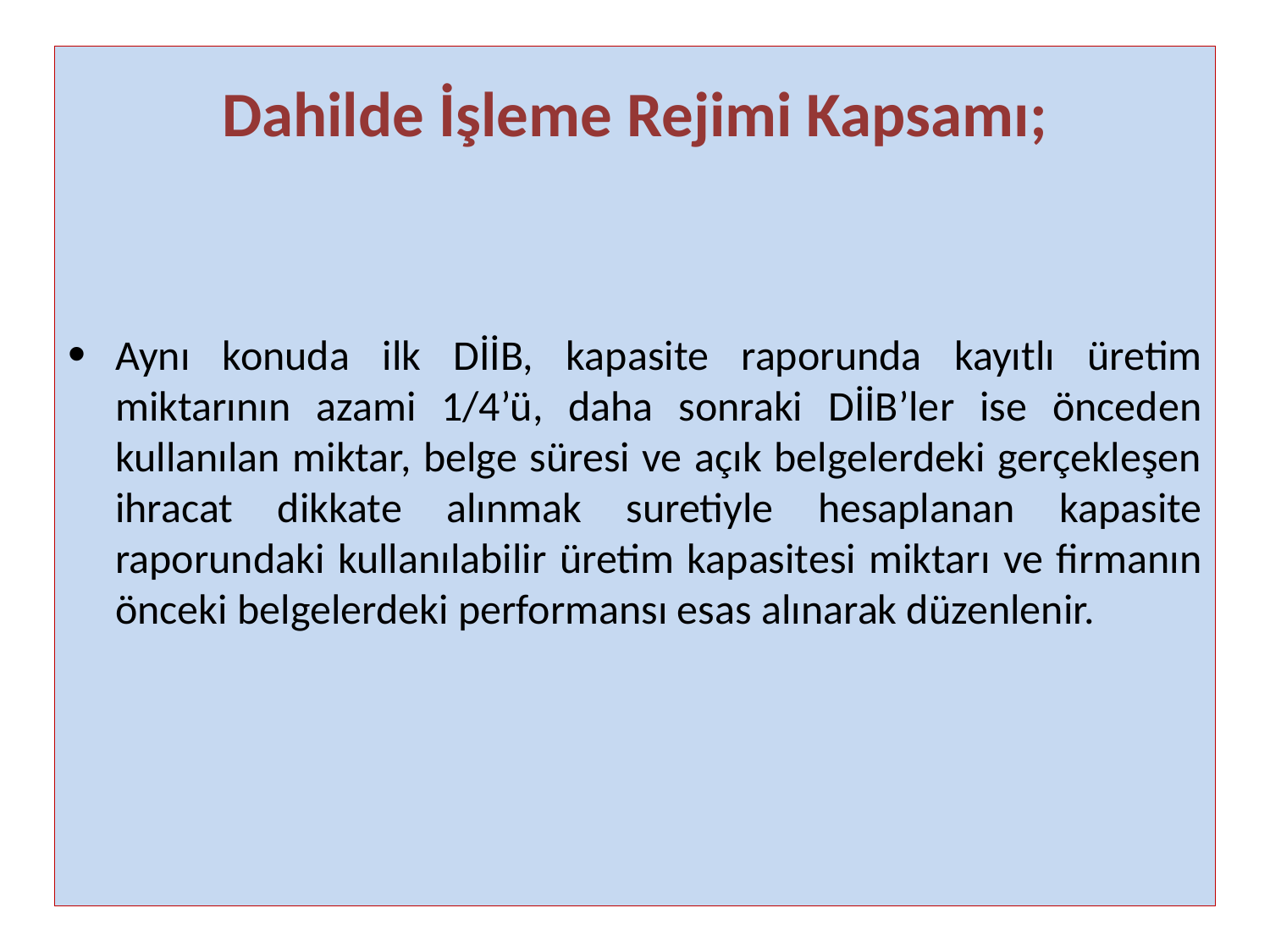

Dahilde İşleme Rejimi Kapsamı;

Aynı konuda ilk DİİB, kapasite raporunda kayıtlı üretim miktarının azami 1/4’ü, daha sonraki DİİB’ler ise önceden kullanılan miktar, belge süresi ve açık belgelerdeki gerçekleşen ihracat dikkate alınmak suretiyle hesaplanan kapasite raporundaki kullanılabilir üretim kapasitesi miktarı ve firmanın önceki belgelerdeki performansı esas alınarak düzenlenir.